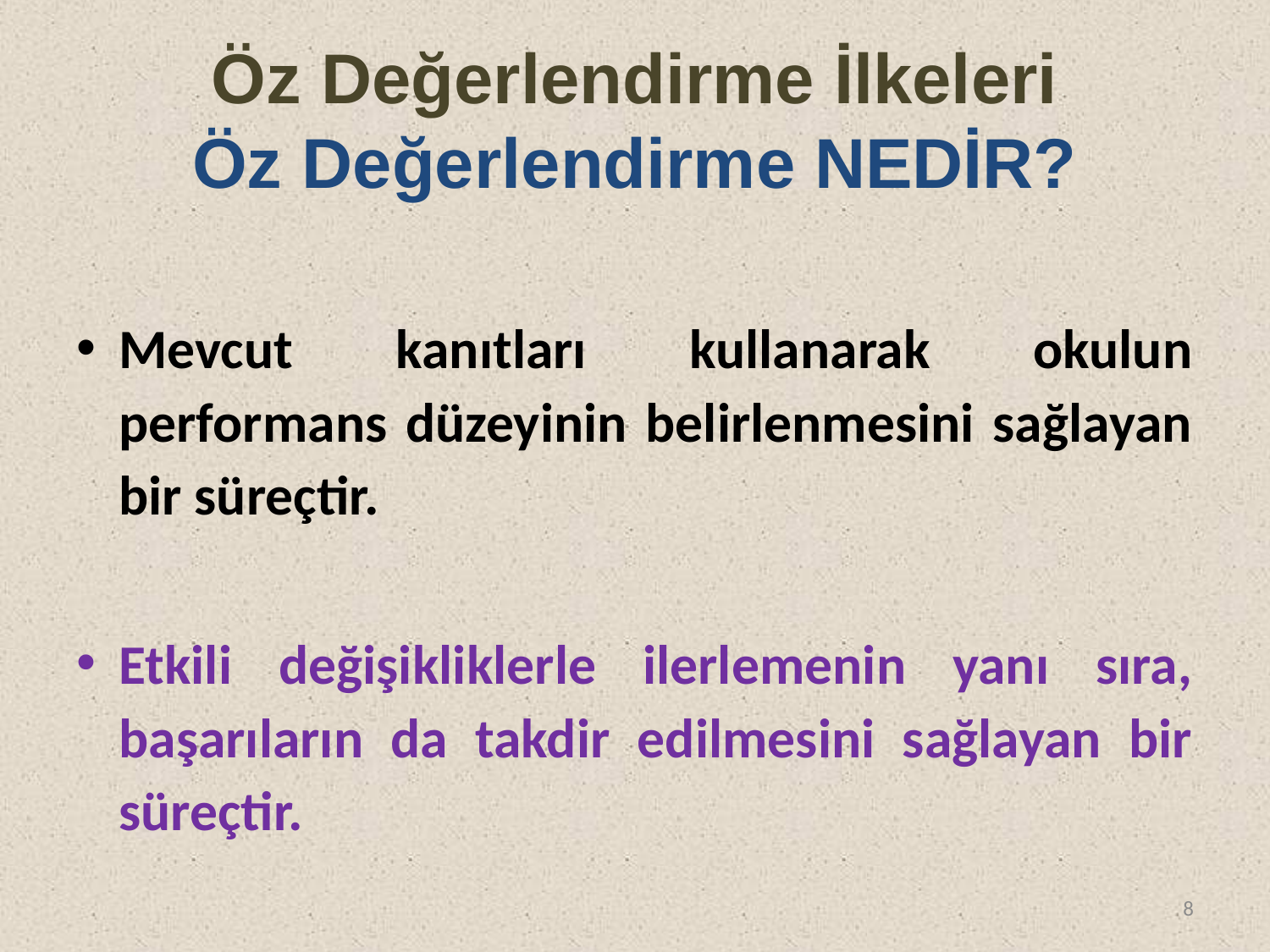

# Öz Değerlendirme İlkeleri Öz Değerlendirme NEDİR?

Mevcut kanıtları kullanarak okulun performans düzeyinin belirlenmesini sağlayan bir süreçtir.

Etkili değişikliklerle ilerlemenin yanı sıra, başarıların da takdir edilmesini sağlayan bir süreçtir.

8